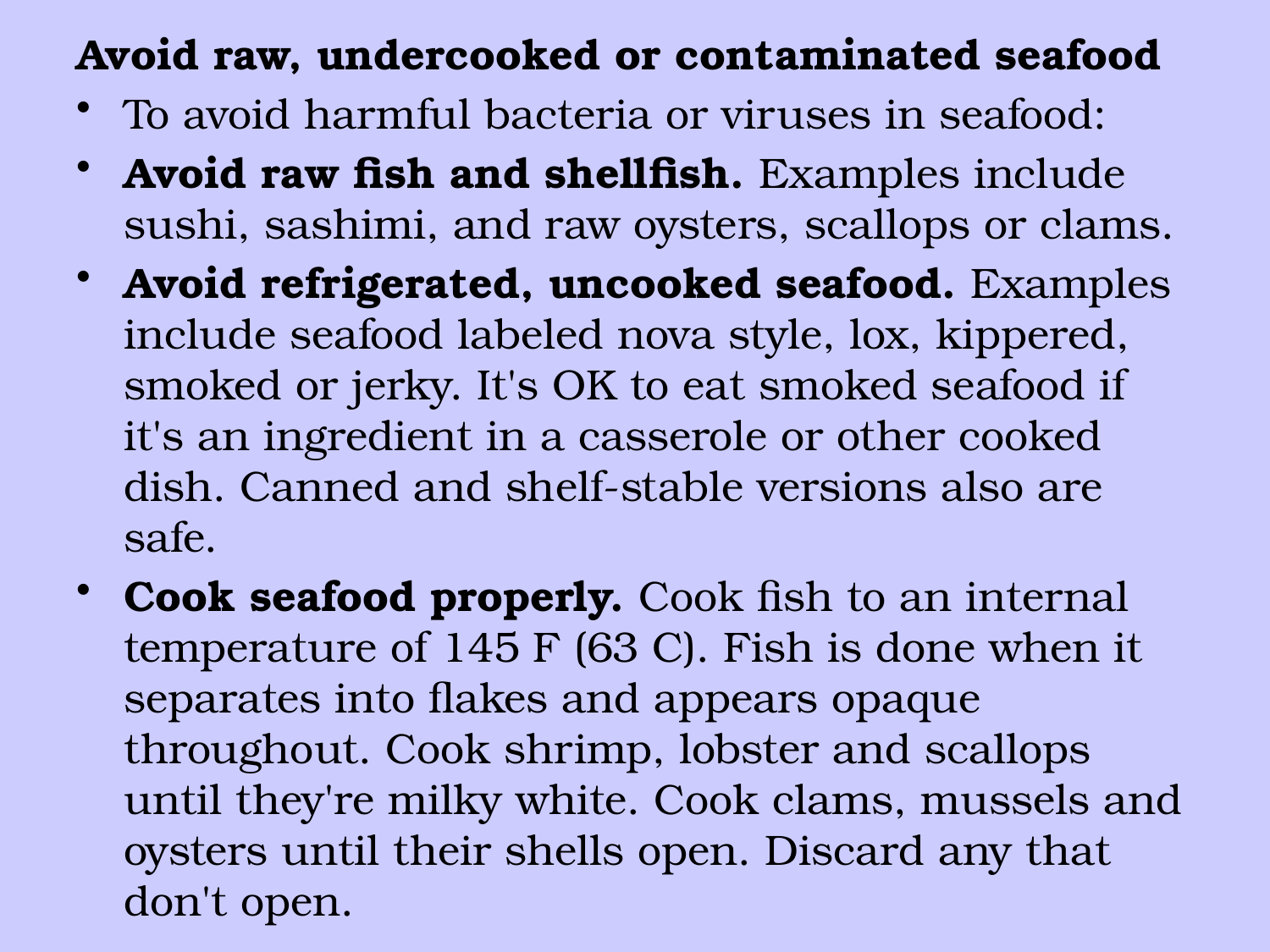

Avoid raw, undercooked or contaminated seafood
To avoid harmful bacteria or viruses in seafood:
Avoid raw fish and shellfish. Examples include sushi, sashimi, and raw oysters, scallops or clams.
Avoid refrigerated, uncooked seafood. Examples include seafood labeled nova style, lox, kippered, smoked or jerky. It's OK to eat smoked seafood if it's an ingredient in a casserole or other cooked dish. Canned and shelf-stable versions also are safe.
Cook seafood properly. Cook fish to an internal temperature of 145 F (63 C). Fish is done when it separates into flakes and appears opaque throughout. Cook shrimp, lobster and scallops until they're milky white. Cook clams, mussels and oysters until their shells open. Discard any that don't open.